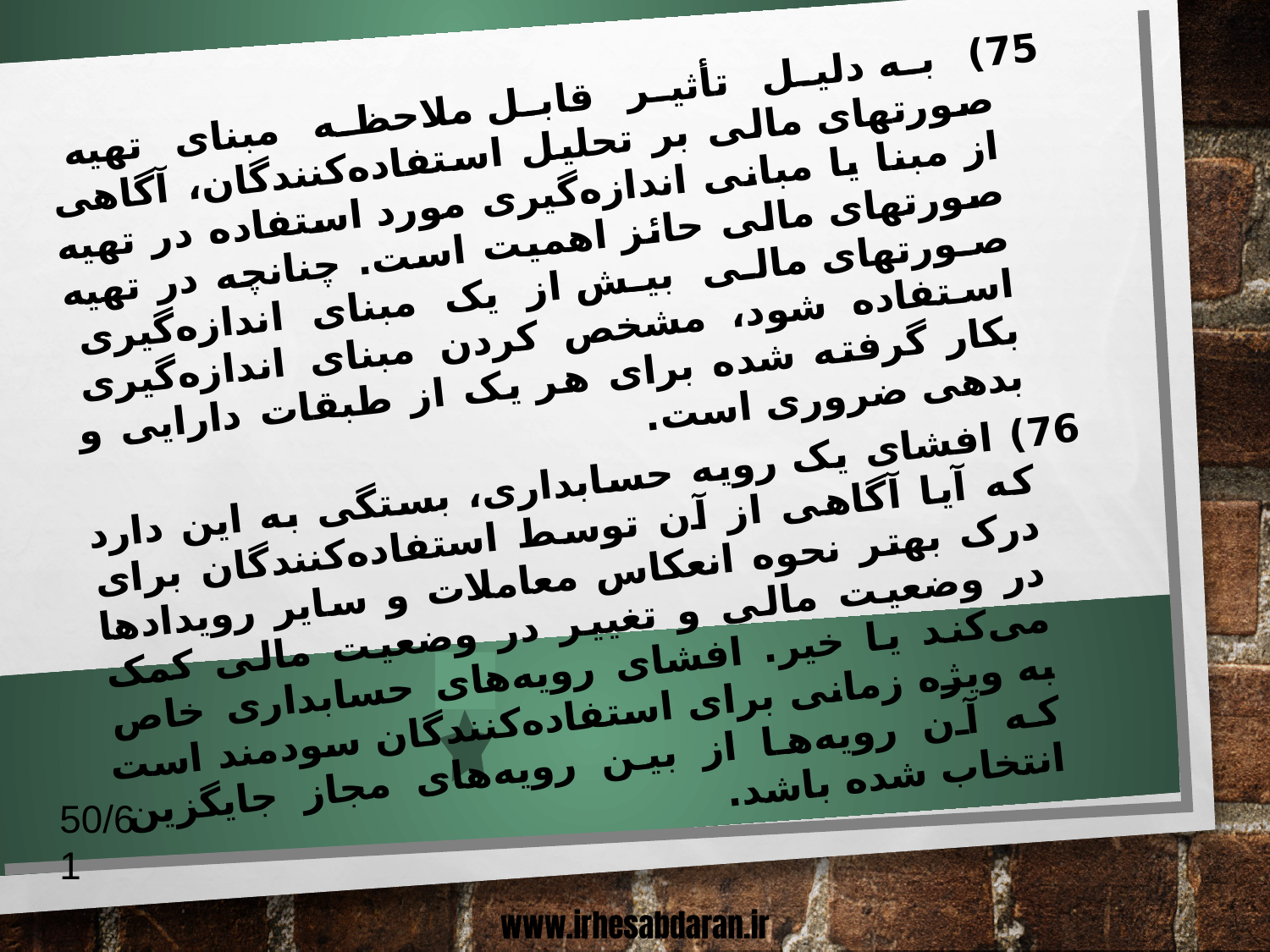

75) به دلیل تأثیر قابل ملاحظه مبنای تهیه صورتهای مالی بر تحلیل استفاده‌کنندگان، آگاهی از مبنا یا مبانی اندازه‌گیری مورد استفاده در تهیه صورتهای مالی حائز اهمیت است. چنانچه در تهیه صورتهای مالی بیش از یک مبنای اندازه‌گیری استفاده شود، مشخص کردن مبنای اندازه‌گیری بکار گرفته شده برای هر یک از طبقات دارایی و بدهی ضروری است.
76) افشای یک رویه حسابداری، بستگی به این دارد که آیا آگاهی از آن توسط استفاده‌کنندگان برای درک بهتر نحوه انعکاس معاملات و سایر رویدادها در وضعیت مالی و تغییر در وضعیت مالی کمک می‌کند یا خیر. افشای رویه‌های حسابداری خاص به ویژه زمانی برای استفاده‌کنندگان سودمند است که آن رویه‌ها از بین رویه‌های مجاز جایگزین انتخاب شده باشد.

50/61
www.irhesabdaran.ir